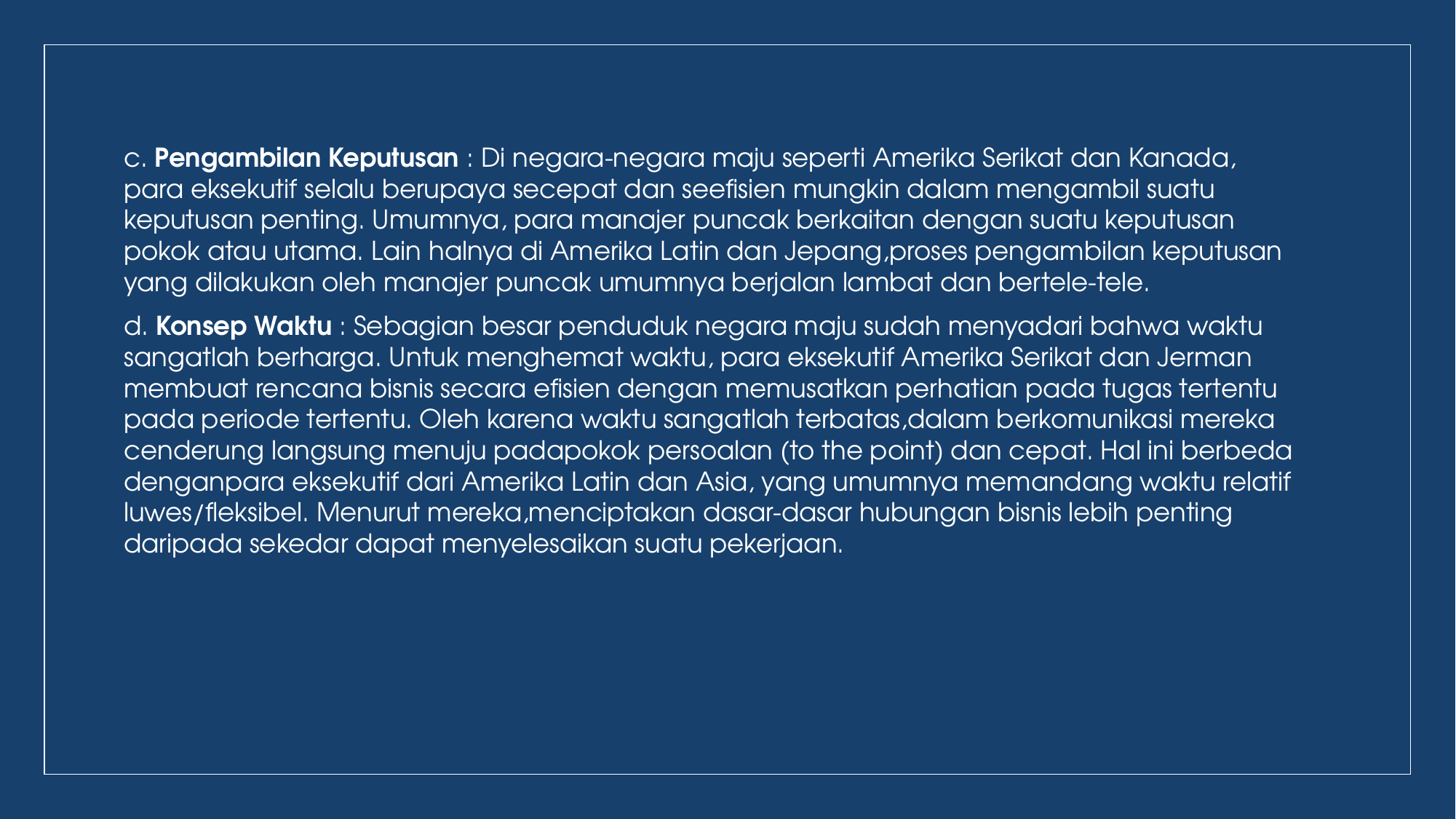

c. Pengambilan Keputusan : Di negara-negara maju seperti Amerika Serikat dan Kanada, para eksekutif selalu berupaya secepat dan seefisien mungkin dalam mengambil suatu keputusan penting. Umumnya, para manajer puncak berkaitan dengan suatu keputusan pokok atau utama. Lain halnya di Amerika Latin dan Jepang,proses pengambilan keputusan yang dilakukan oleh manajer puncak umumnya berjalan lambat dan bertele-tele.
d. Konsep Waktu : Sebagian besar penduduk negara maju sudah menyadari bahwa waktu sangatlah berharga. Untuk menghemat waktu, para eksekutif Amerika Serikat dan Jerman membuat rencana bisnis secara efisien dengan memusatkan perhatian pada tugas tertentu pada periode tertentu. Oleh karena waktu sangatlah terbatas,dalam berkomunikasi mereka cenderung langsung menuju padapokok persoalan (to the point) dan cepat. Hal ini berbeda denganpara eksekutif dari Amerika Latin dan Asia, yang umumnya memandang waktu relatif luwes/fleksibel. Menurut mereka,menciptakan dasar-dasar hubungan bisnis lebih penting daripada sekedar dapat menyelesaikan suatu pekerjaan.